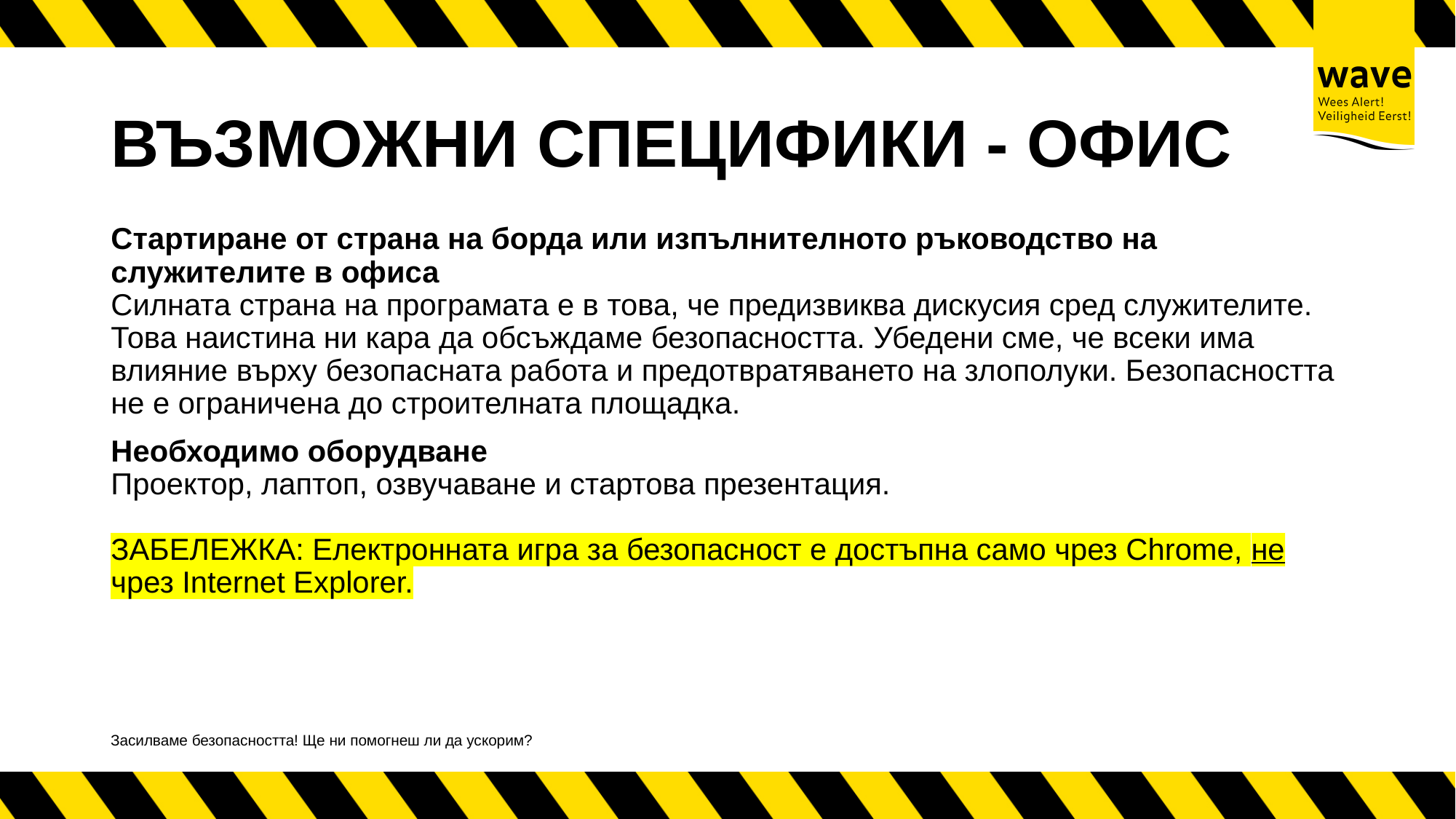

# ВЪЗМОЖНИ СПЕЦИФИКИ - ОФИС
Стартиране от страна на борда или изпълнителното ръководство на служителите в офиса
Силната страна на програмата е в това, че предизвиква дискусия сред служителите. Това наистина ни кара да обсъждаме безопасността. Убедени сме, че всеки има влияние върху безопасната работа и предотвратяването на злополуки. Безопасността не е ограничена до строителната площадка.
Необходимо оборудване
Проектор, лаптоп, озвучаване и стартова презентация.
ЗАБЕЛЕЖКА: Електронната игра за безопасност е достъпна само чрез Chrome, не чрез Internet Explorer.

Засилваме безопасността! Ще ни помогнеш ли да ускорим?